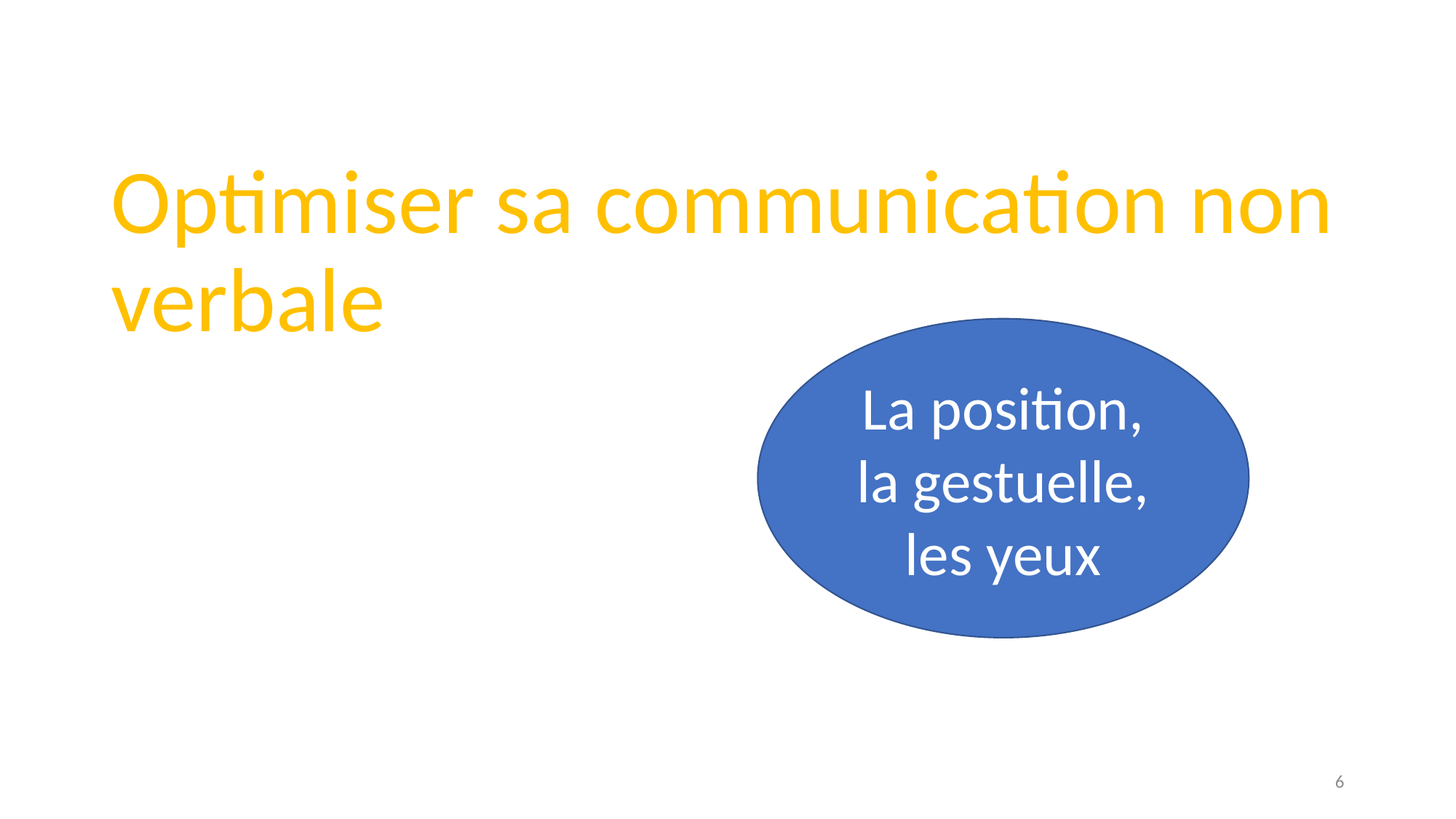

# Optimiser sa communication non verbale
La position, la gestuelle, les yeux
6